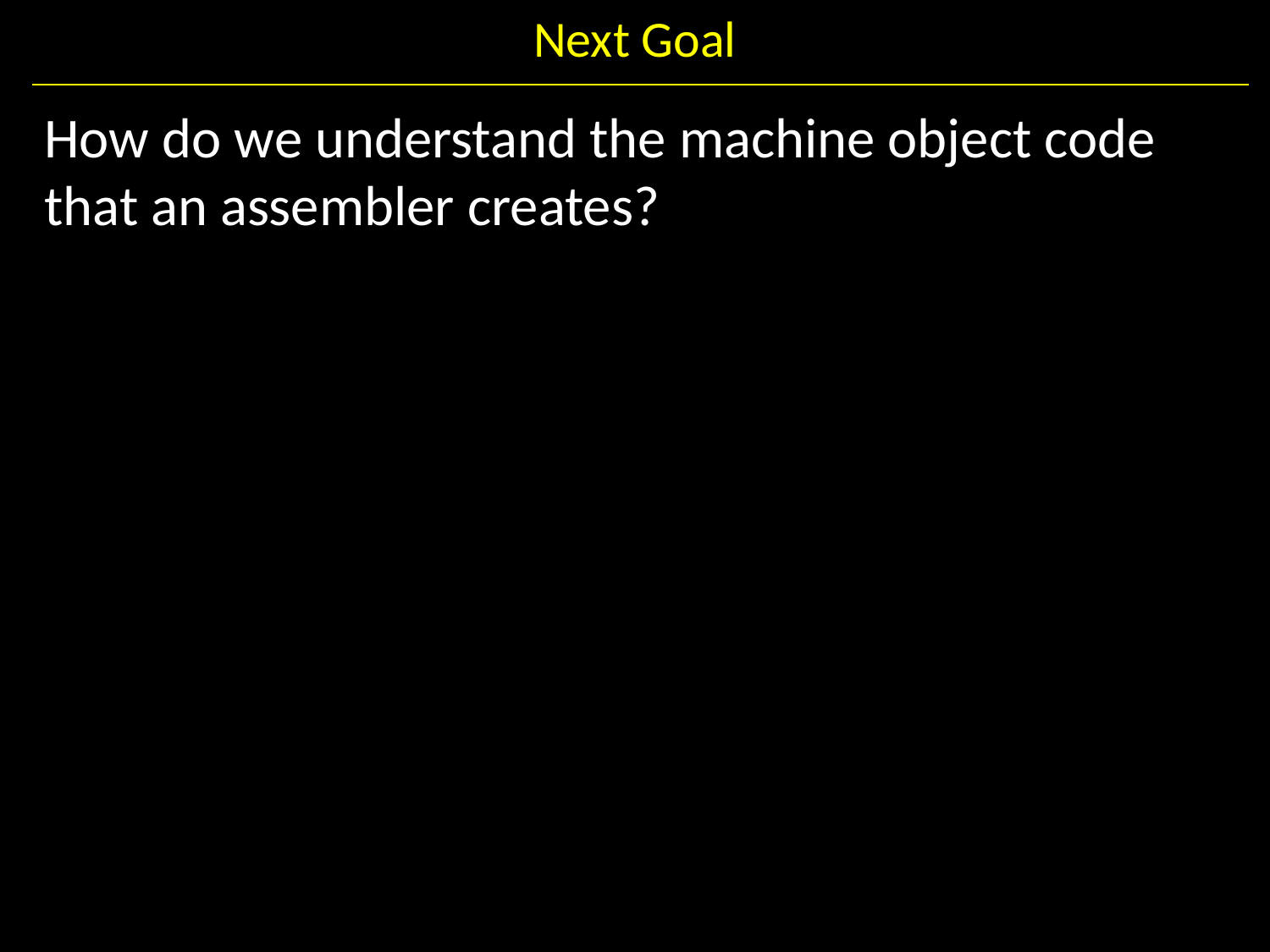

# Next Goal
How do we understand the machine object code that an assembler creates?